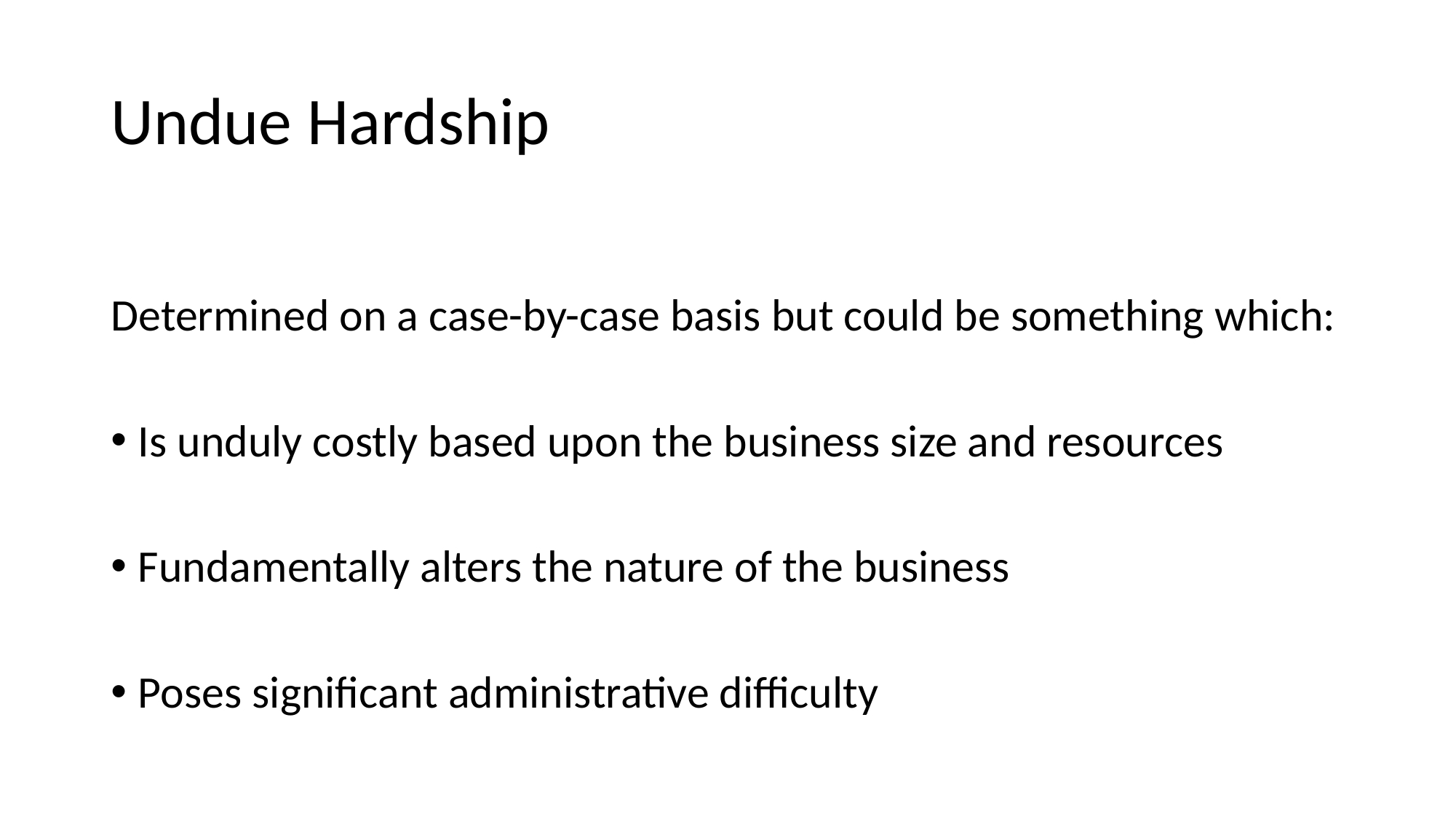

# Undue Hardship

Determined on a case-by-case basis but could be something which:

Is unduly costly based upon the business size and resources

Fundamentally alters the nature of the business

Poses significant administrative difficulty